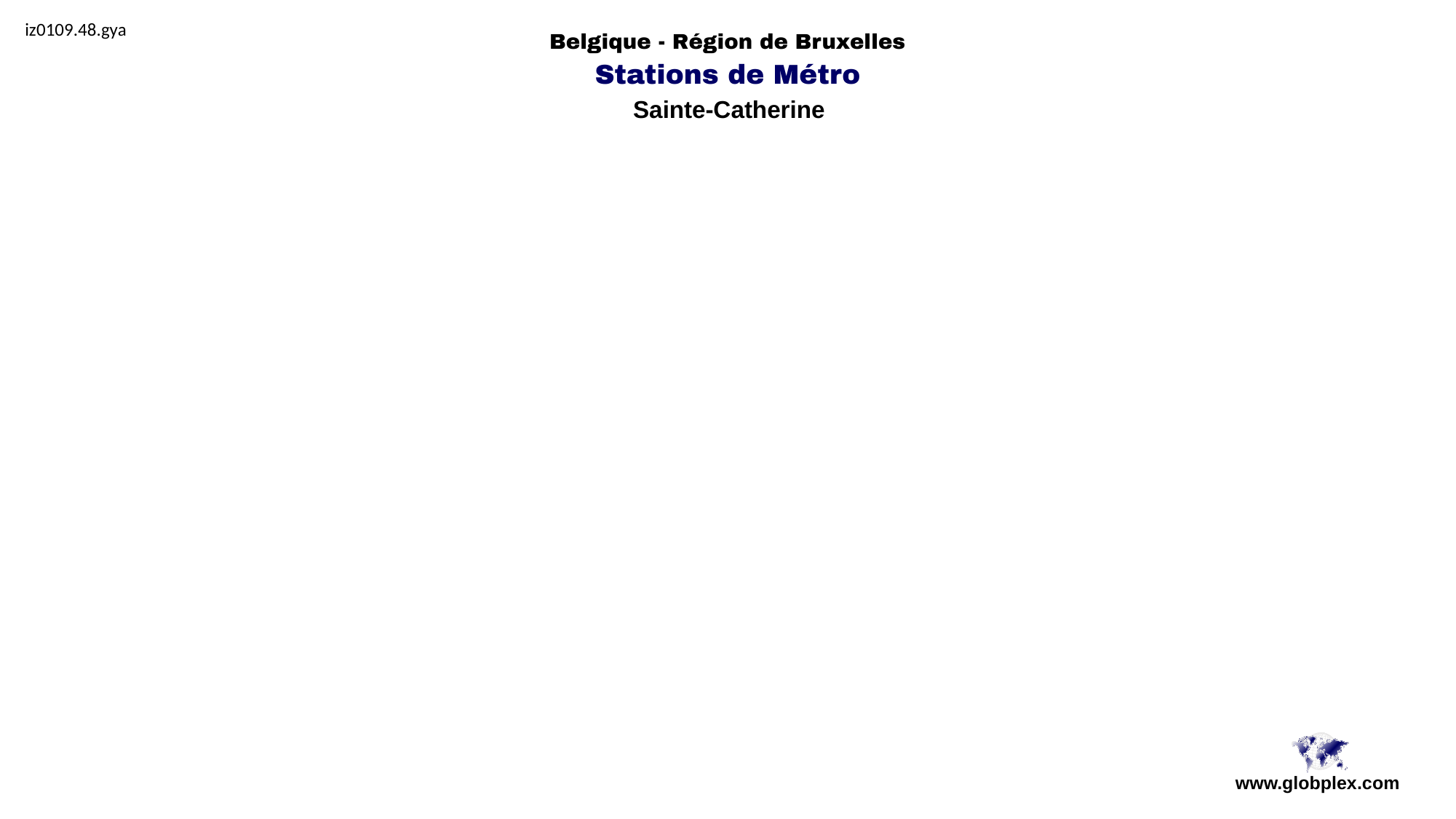

iz0109.48.gya
Belgique - Région de Bruxelles
Stations de Métro
Sainte-Catherine

www.globplex.com